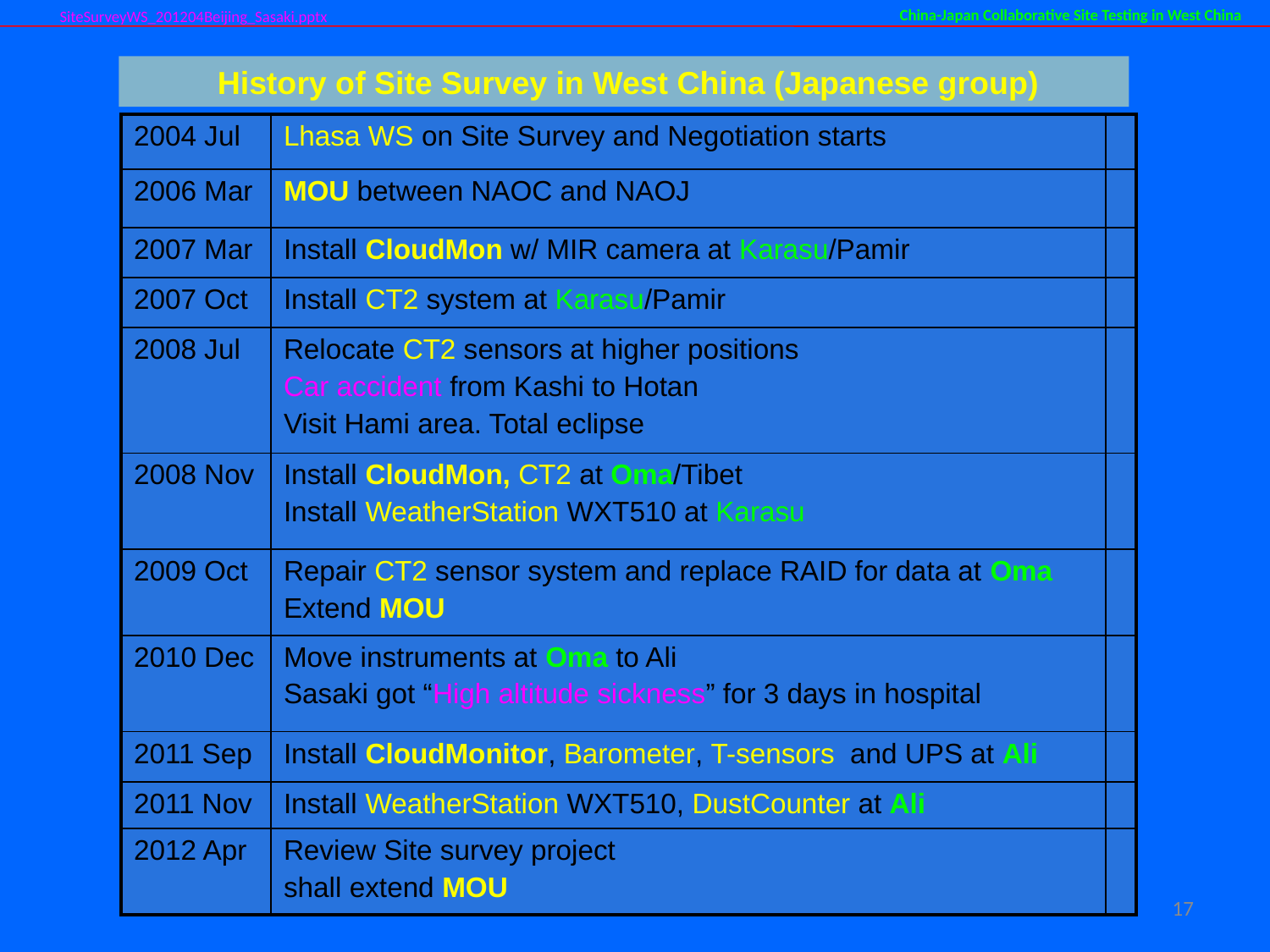

SiteSurveyWS_201204Beijing_Sasaki.pptx
China-Japan Collaborative Site Testing in West China

 History of Site Survey in West China (Japanese group)
| 2004 Jul | Lhasa WS on Site Survey and Negotiation starts |  |
| --- | --- | --- |
| 2006 Mar | MOU between NAOC and NAOJ |  |
| 2007 Mar | Install CloudMon w/ MIR camera at Karasu/Pamir |  |
| 2007 Oct | Install CT2 system at Karasu/Pamir |  |
| 2008 Jul | Relocate CT2 sensors at higher positions Car accident from Kashi to Hotan Visit Hami area. Total eclipse |  |
| 2008 Nov | Install CloudMon, CT2 at Oma/Tibet Install WeatherStation WXT510 at Karasu |  |
| 2009 Oct | Repair CT2 sensor system and replace RAID for data at Oma Extend MOU |  |
| 2010 Dec | Move instruments at Oma to Ali Sasaki got “High altitude sickness” for 3 days in hospital |  |
| 2011 Sep | Install CloudMonitor, Barometer, T-sensors and UPS at Ali |  |
| 2011 Nov | Install WeatherStation WXT510, DustCounter at Ali |  |
| 2012 Apr | Review Site survey project shall extend MOU |  |
17